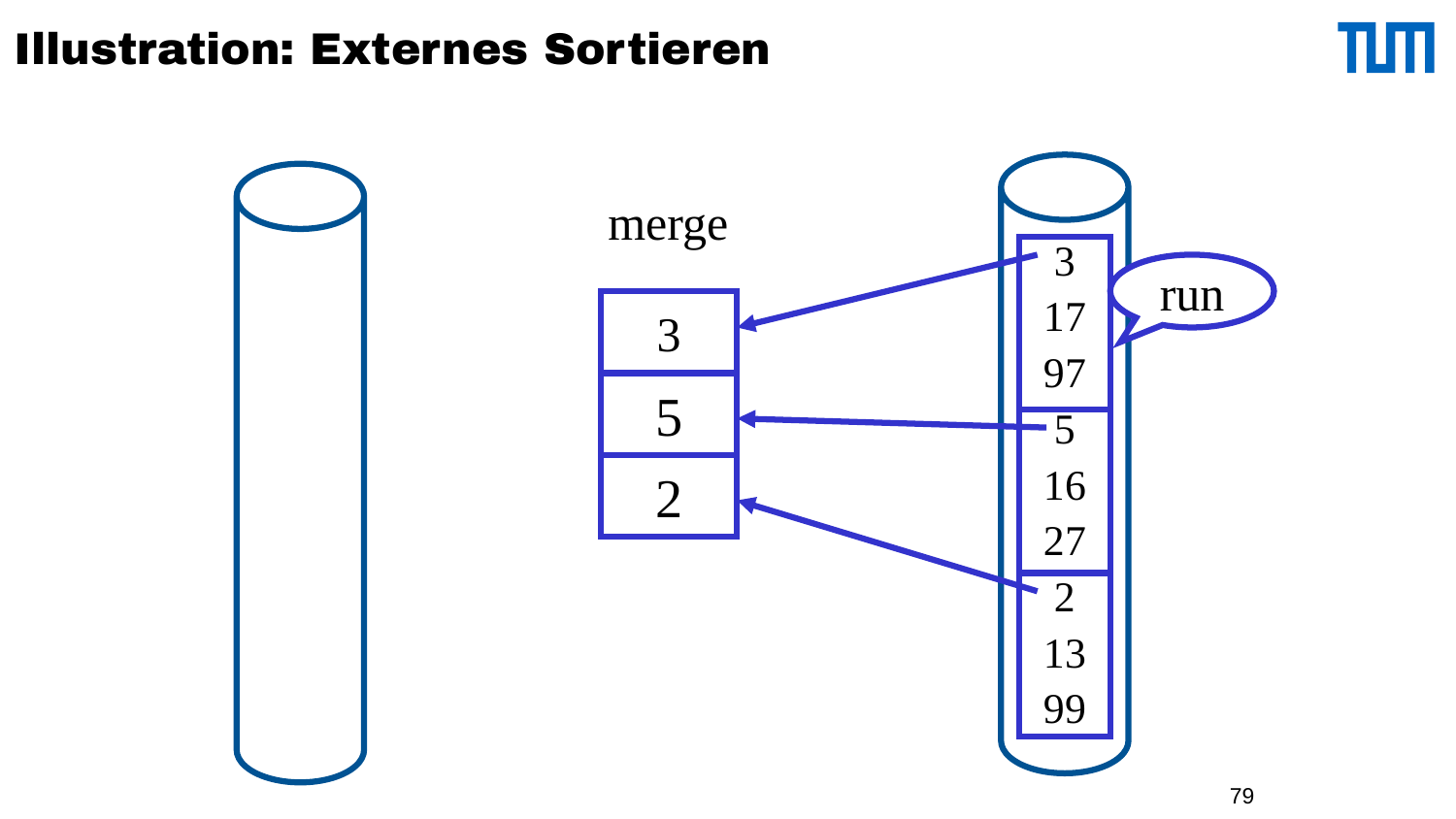

# Illustration: Externes Sortieren
3
17
97
5
16
27
2
13
99

merge

run
3
5

2

79